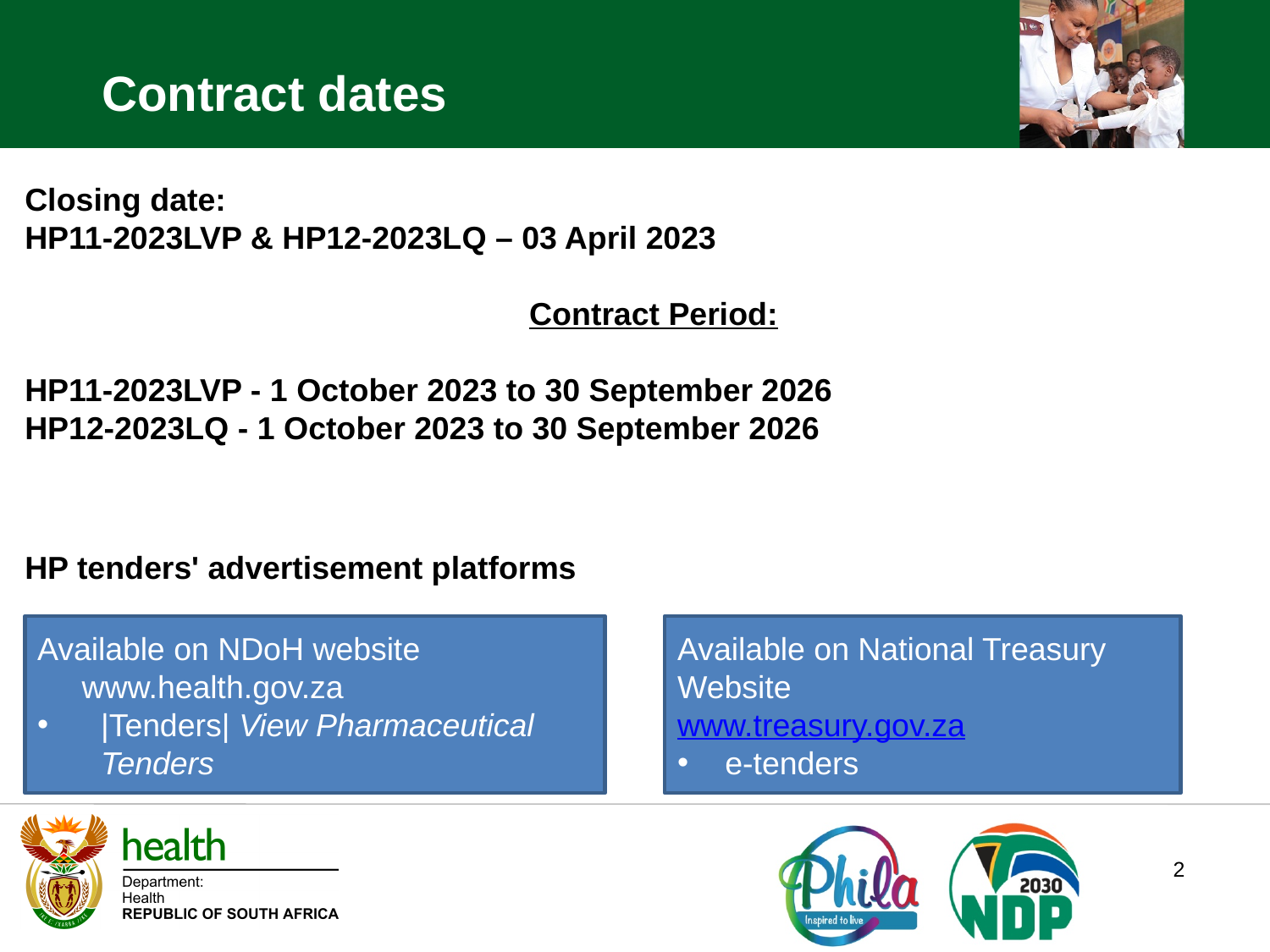

Contract dates
Closing date:
HP11-2023LVP & HP12-2023LQ – 03 April 2023

Contract Period:

HP11-2023LVP - 1 October 2023 to 30 September 2026
HP12-2023LQ - 1 October 2023 to 30 September 2026

HP tenders' advertisement platforms

Available on NDoH website
     www.health.gov.za
|Tenders| View Pharmaceutical Tenders
Available on National Treasury Website
www.treasury.gov.za
e-tenders
2